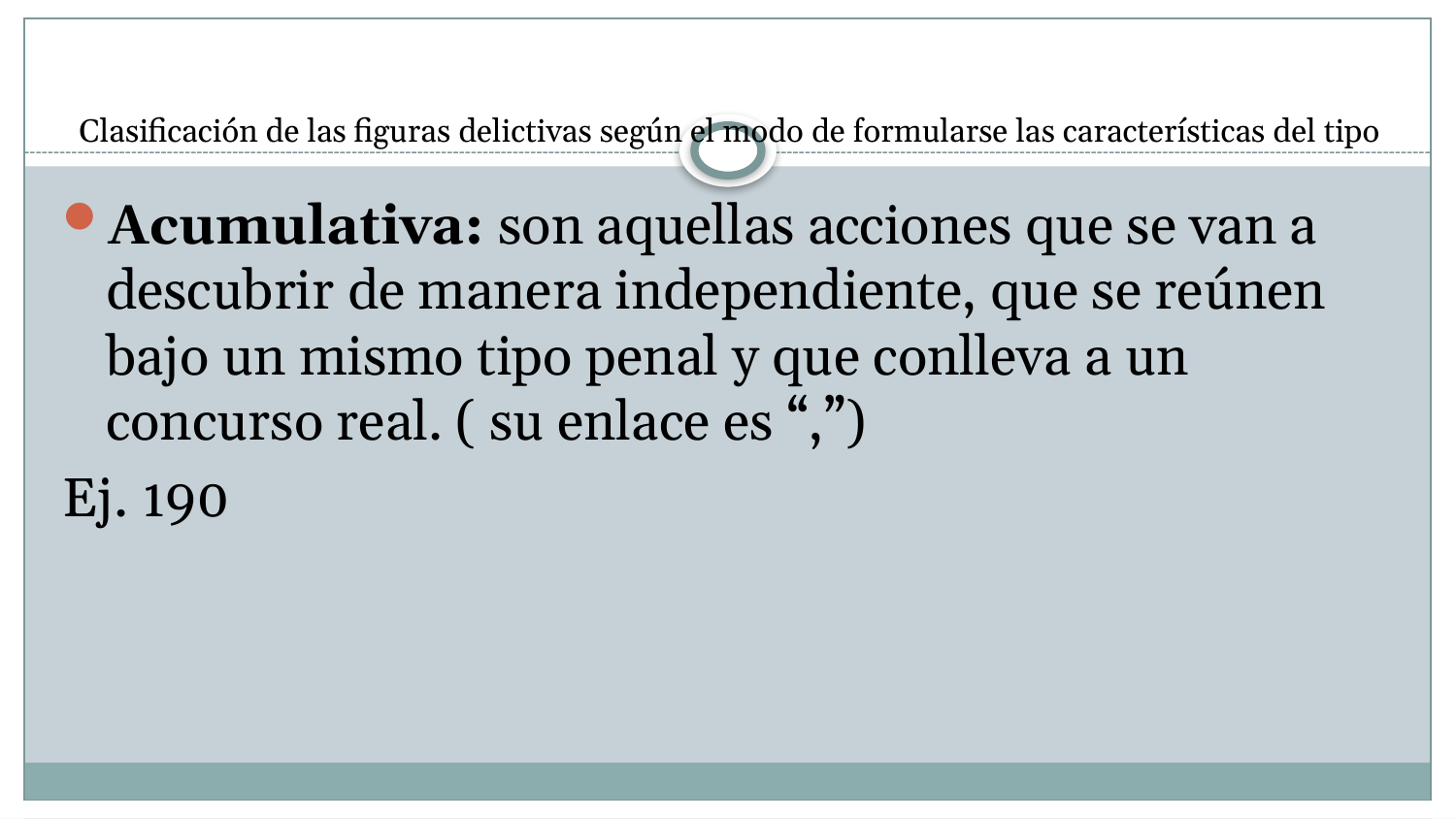

# Clasificación de las figuras delictivas según el modo de formularse las características del tipo
Acumulativa: son aquellas acciones que se van a descubrir de manera independiente, que se reúnen bajo un mismo tipo penal y que conlleva a un concurso real. ( su enlace es “,”)
Ej. 190